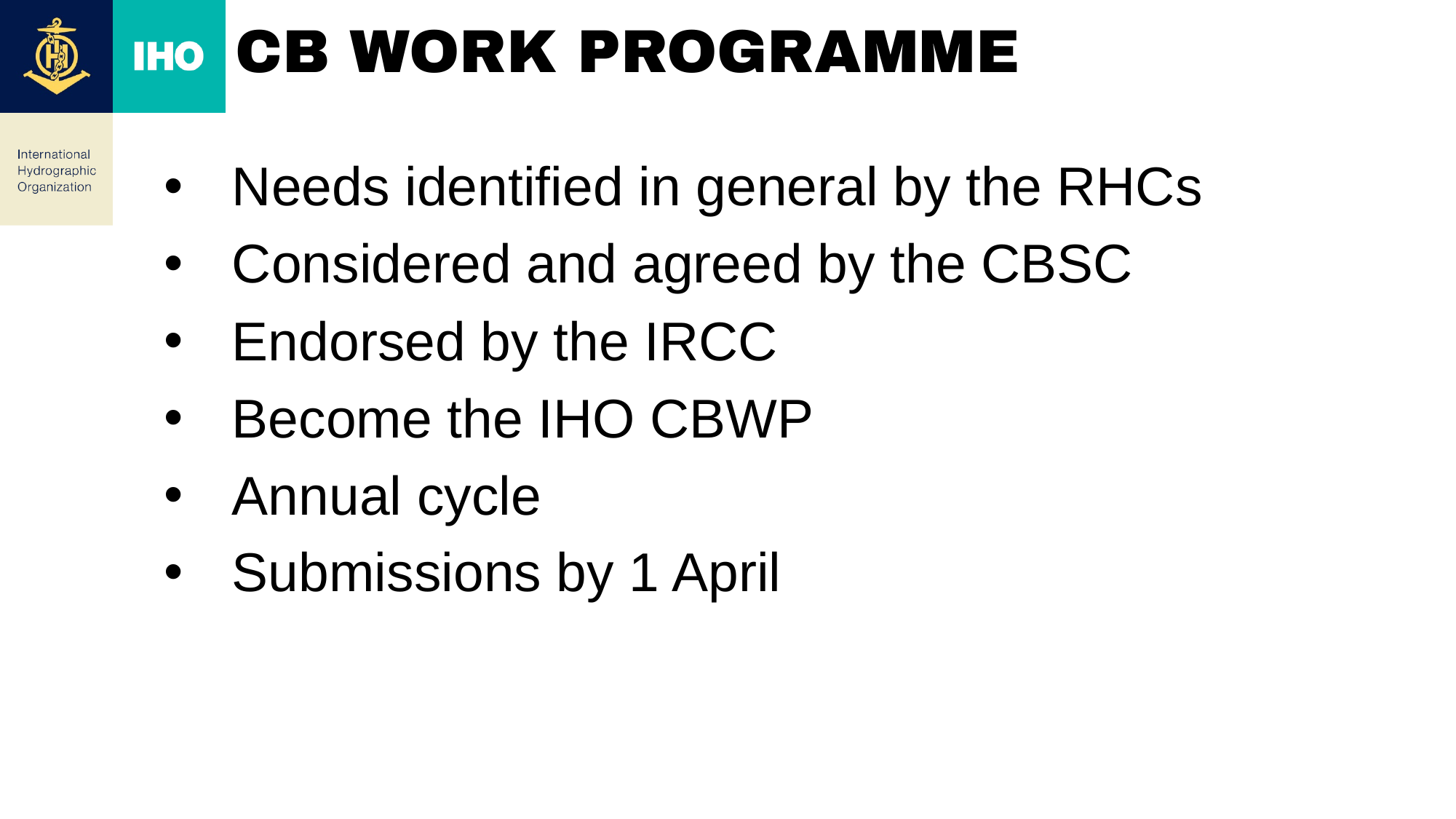

# Cb Work programme
Needs identified in general by the RHCs
Considered and agreed by the CBSC
Endorsed by the IRCC
Become the IHO CBWP
Annual cycle
Submissions by 1 April